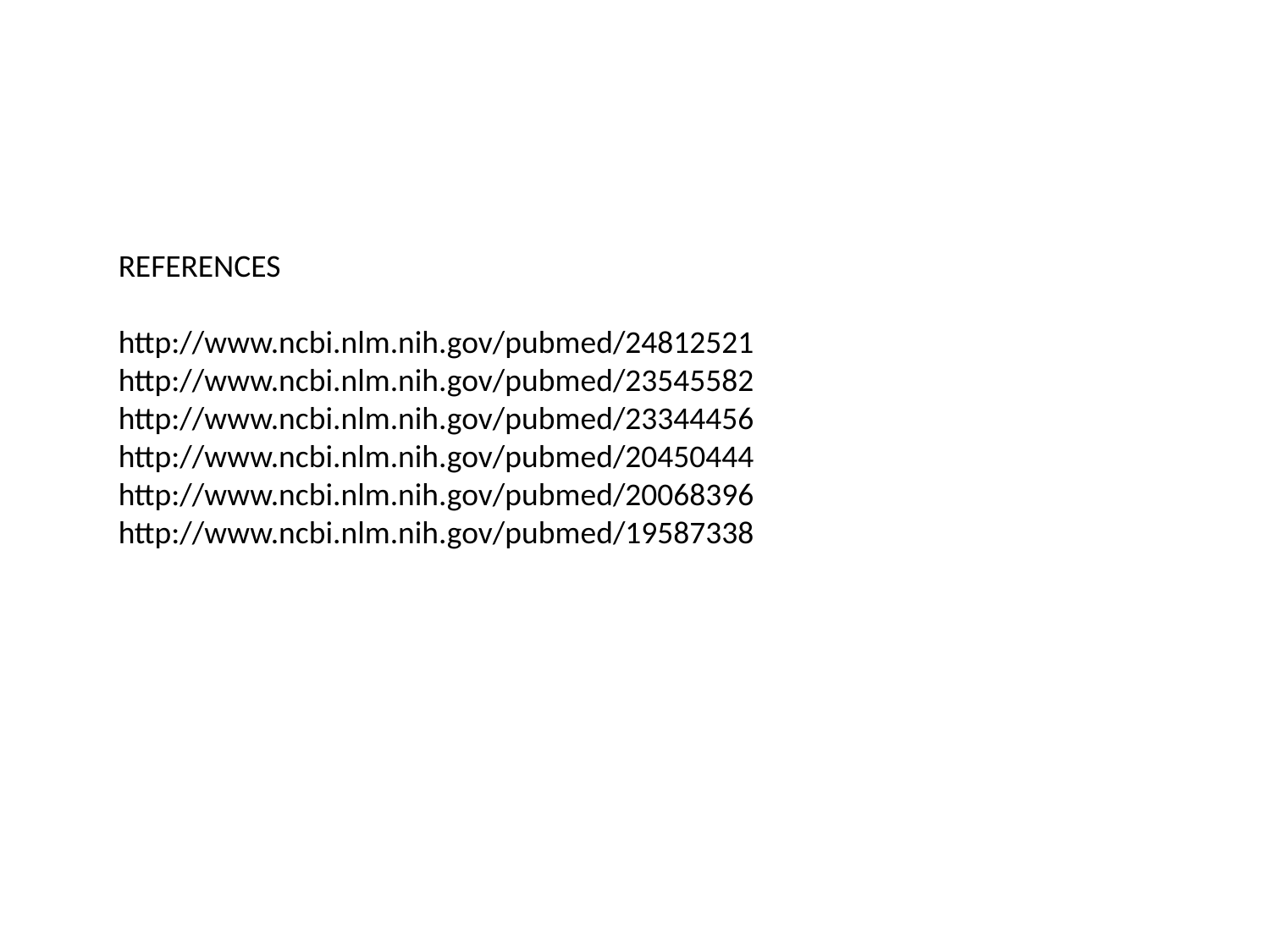

REFERENCES

http://www.ncbi.nlm.nih.gov/pubmed/24812521 http://www.ncbi.nlm.nih.gov/pubmed/23545582 http://www.ncbi.nlm.nih.gov/pubmed/23344456 http://www.ncbi.nlm.nih.gov/pubmed/20450444 http://www.ncbi.nlm.nih.gov/pubmed/20068396 http://www.ncbi.nlm.nih.gov/pubmed/19587338